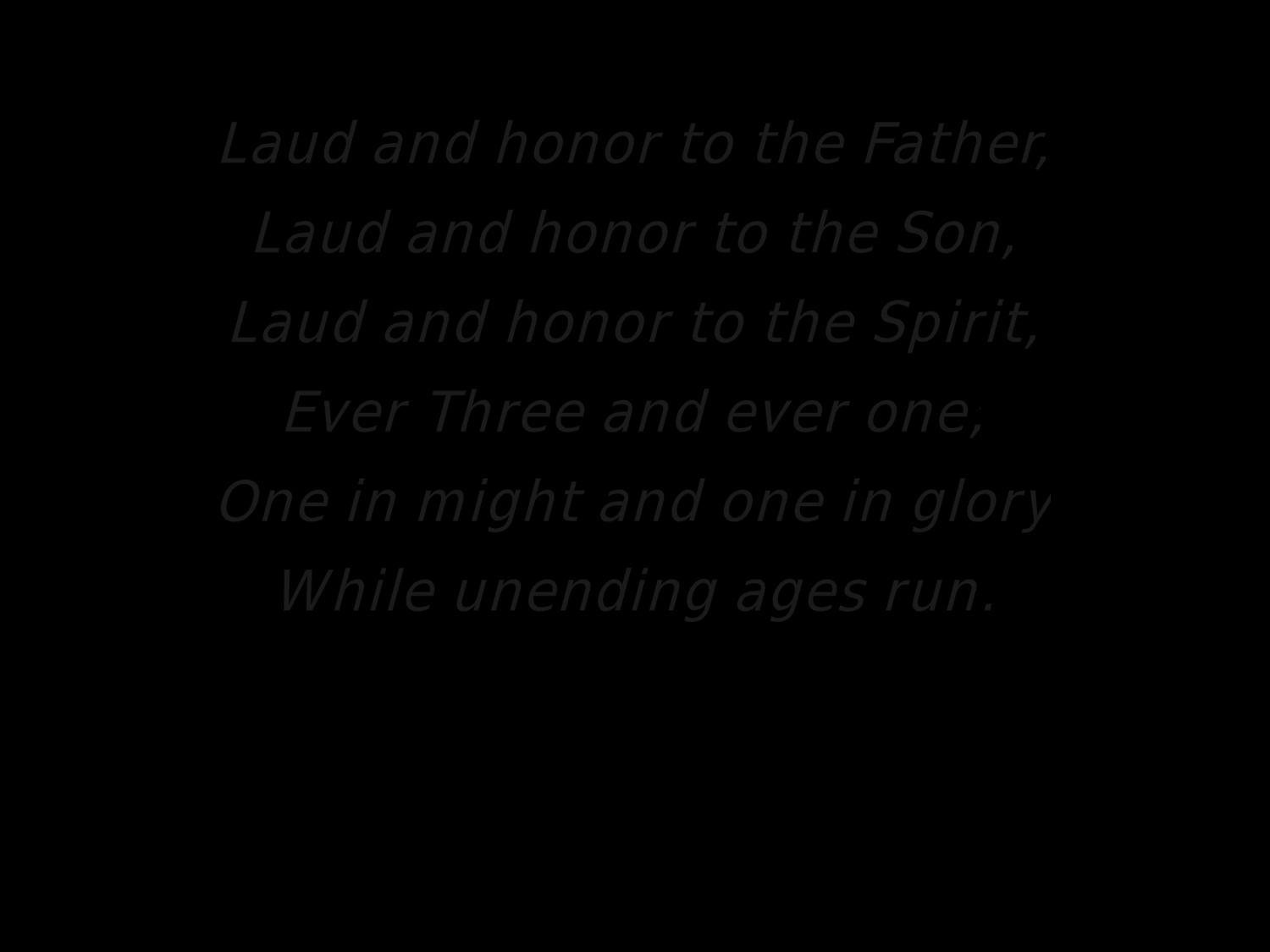

Laud and honor to the Father,
Laud and honor to the Son,
Laud and honor to the Spirit,
Ever Three and ever one;
One in might and one in glory
While unending ages run.